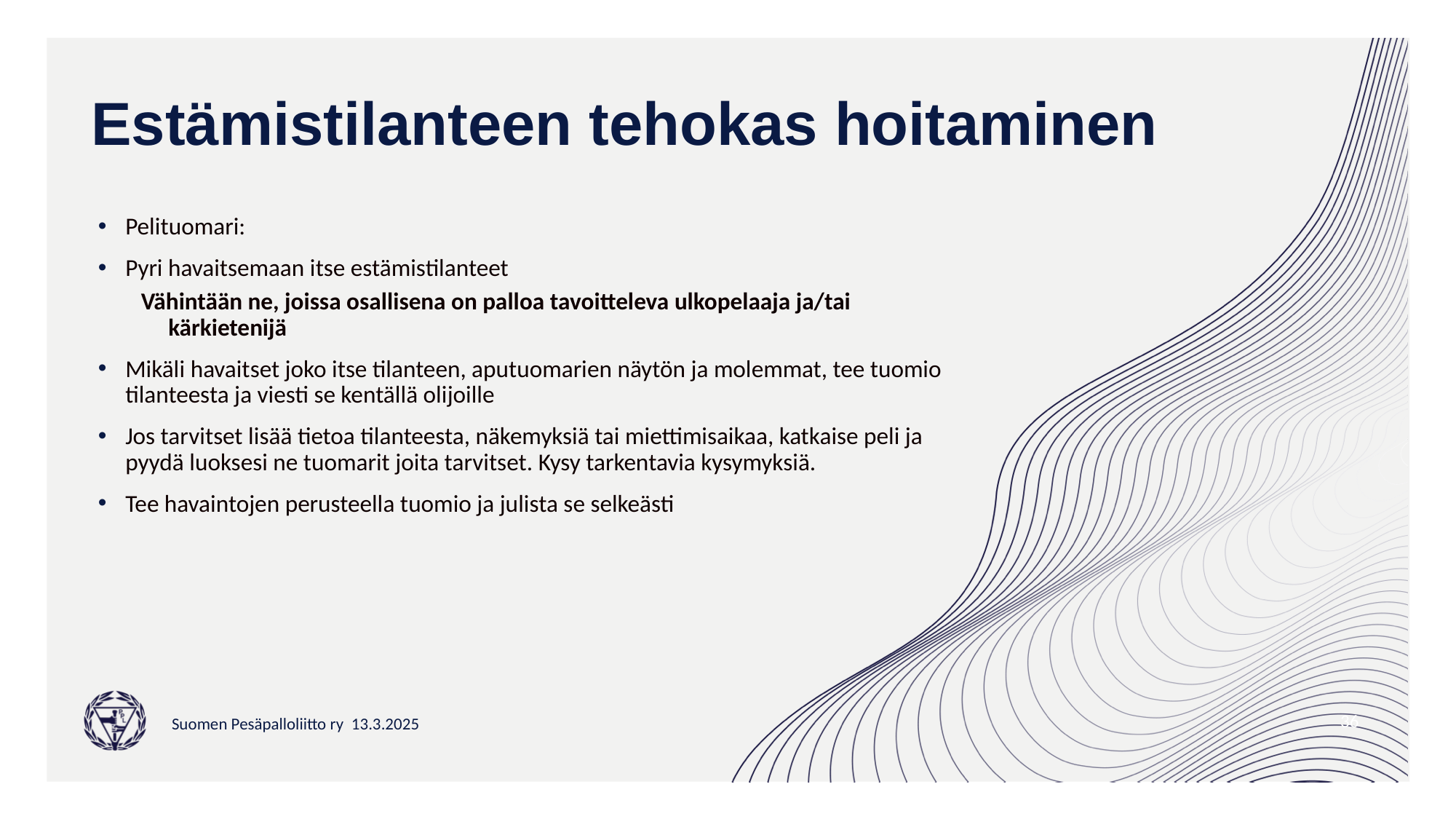

# Estämistilanteen tehokas hoitaminen
Pelituomari:
Pyri havaitsemaan itse estämistilanteet
Vähintään ne, joissa osallisena on palloa tavoitteleva ulkopelaaja ja/tai kärkietenijä
Mikäli havaitset joko itse tilanteen, aputuomarien näytön ja molemmat, tee tuomio tilanteesta ja viesti se kentällä olijoille
Jos tarvitset lisää tietoa tilanteesta, näkemyksiä tai miettimisaikaa, katkaise peli ja pyydä luoksesi ne tuomarit joita tarvitset. Kysy tarkentavia kysymyksiä.
Tee havaintojen perusteella tuomio ja julista se selkeästi
36